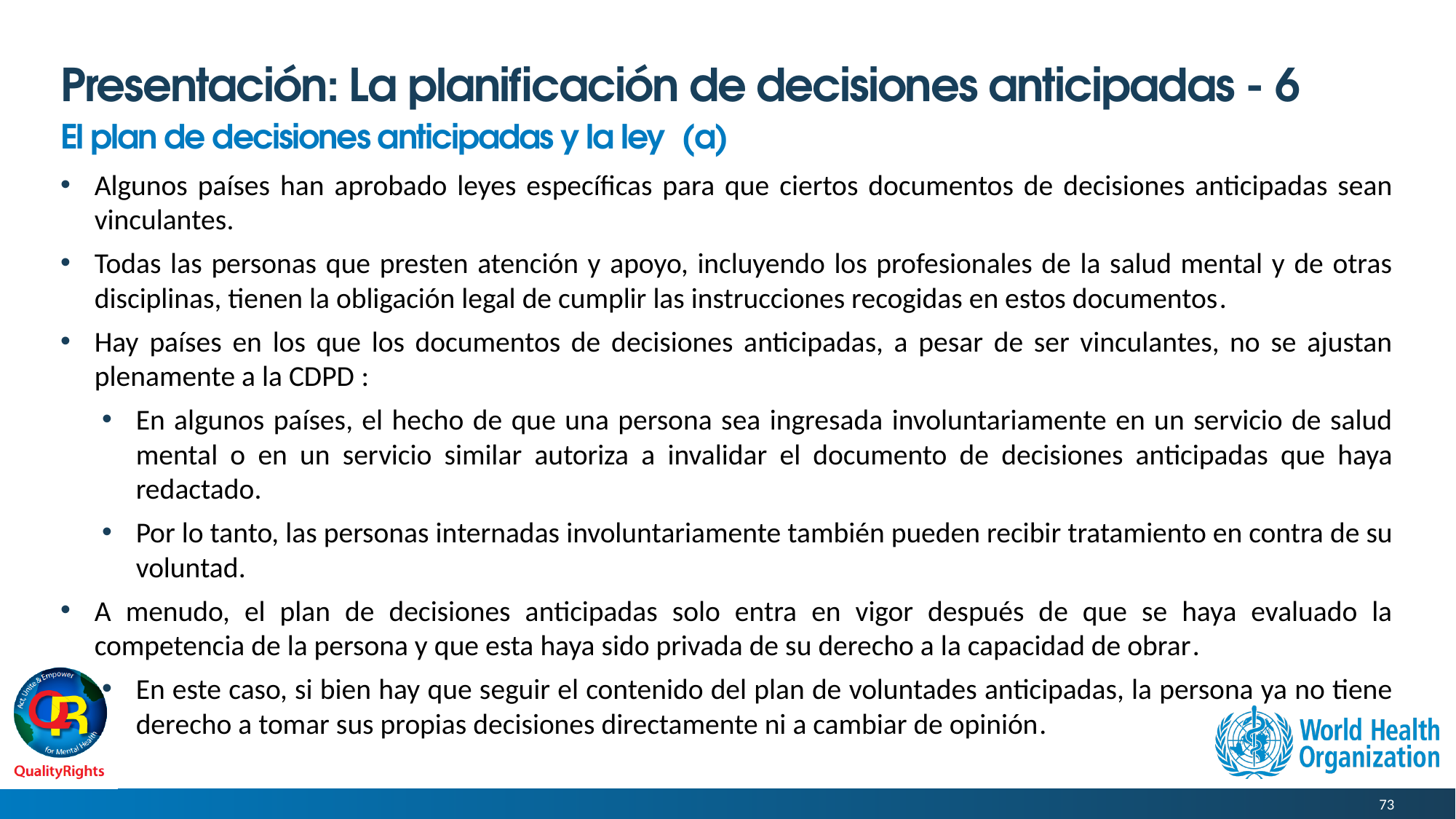

# Presentación: La planificación de decisiones anticipadas - 6
El plan de decisiones anticipadas y la ley  (a)
Algunos países han aprobado leyes específicas para que ciertos documentos de decisiones anticipadas sean vinculantes.
Todas las personas que presten atención y apoyo, incluyendo los profesionales de la salud mental y de otras disciplinas, tienen la obligación legal de cumplir las instrucciones recogidas en estos documentos.
Hay países en los que los documentos de decisiones anticipadas, a pesar de ser vinculantes, no se ajustan plenamente a la CDPD :
En algunos países, el hecho de que una persona sea ingresada involuntariamente en un servicio de salud mental o en un servicio similar autoriza a invalidar el documento de decisiones anticipadas que haya redactado.
Por lo tanto, las personas internadas involuntariamente también pueden recibir tratamiento en contra de su voluntad.
A menudo, el plan de decisiones anticipadas solo entra en vigor después de que se haya evaluado la competencia de la persona y que esta haya sido privada de su derecho a la capacidad de obrar.
En este caso, si bien hay que seguir el contenido del plan de voluntades anticipadas, la persona ya no tiene derecho a tomar sus propias decisiones directamente ni a cambiar de opinión.
73